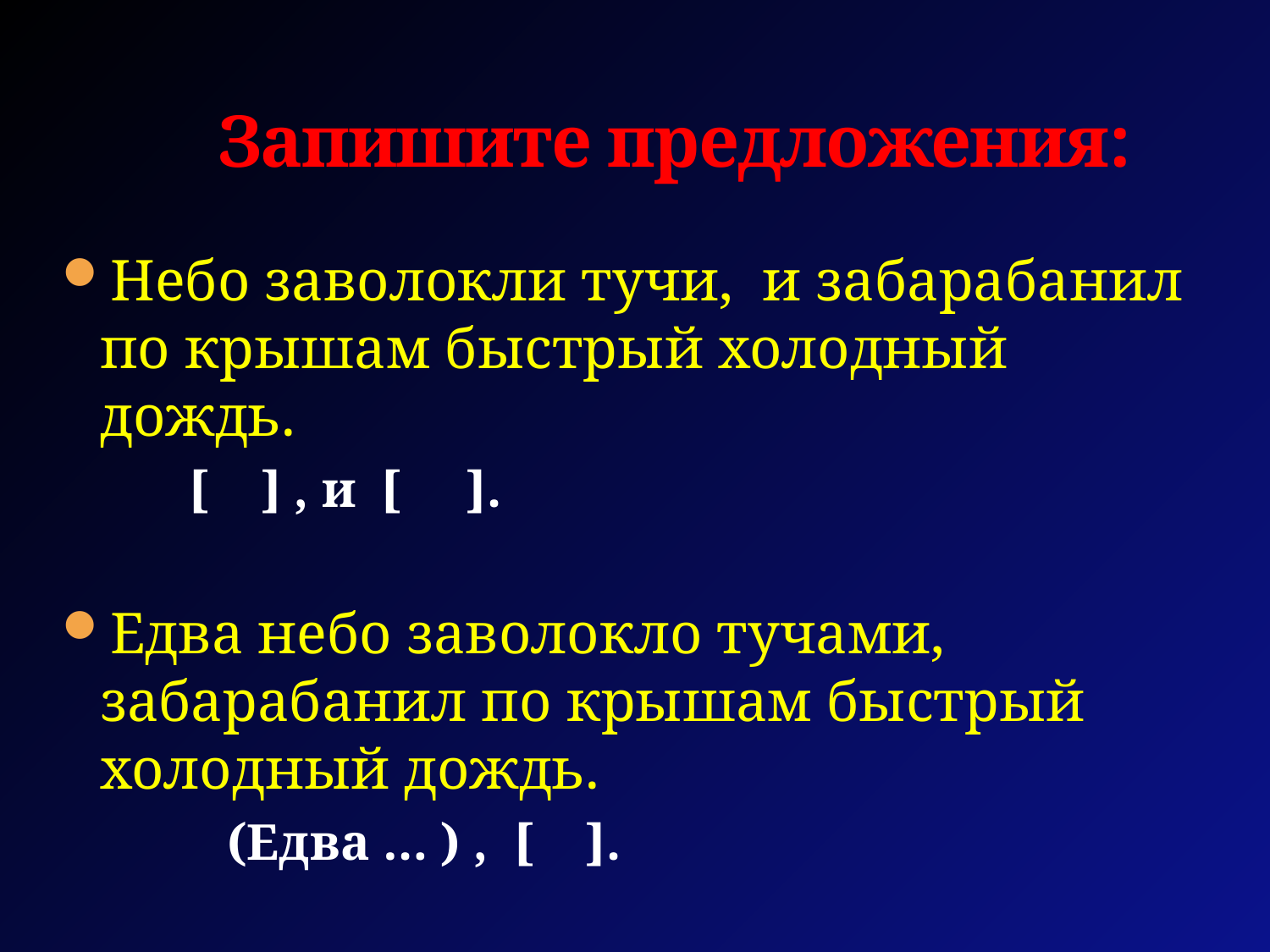

# Запишите предложения:
Небо заволокли тучи,  и забарабанил по крышам быстрый холодный дождь.
	[    ] , и  [     ].

Едва небо заволокло тучами,  забарабанил по крышам быстрый холодный дождь.
		(Едва … ) ,  [    ].